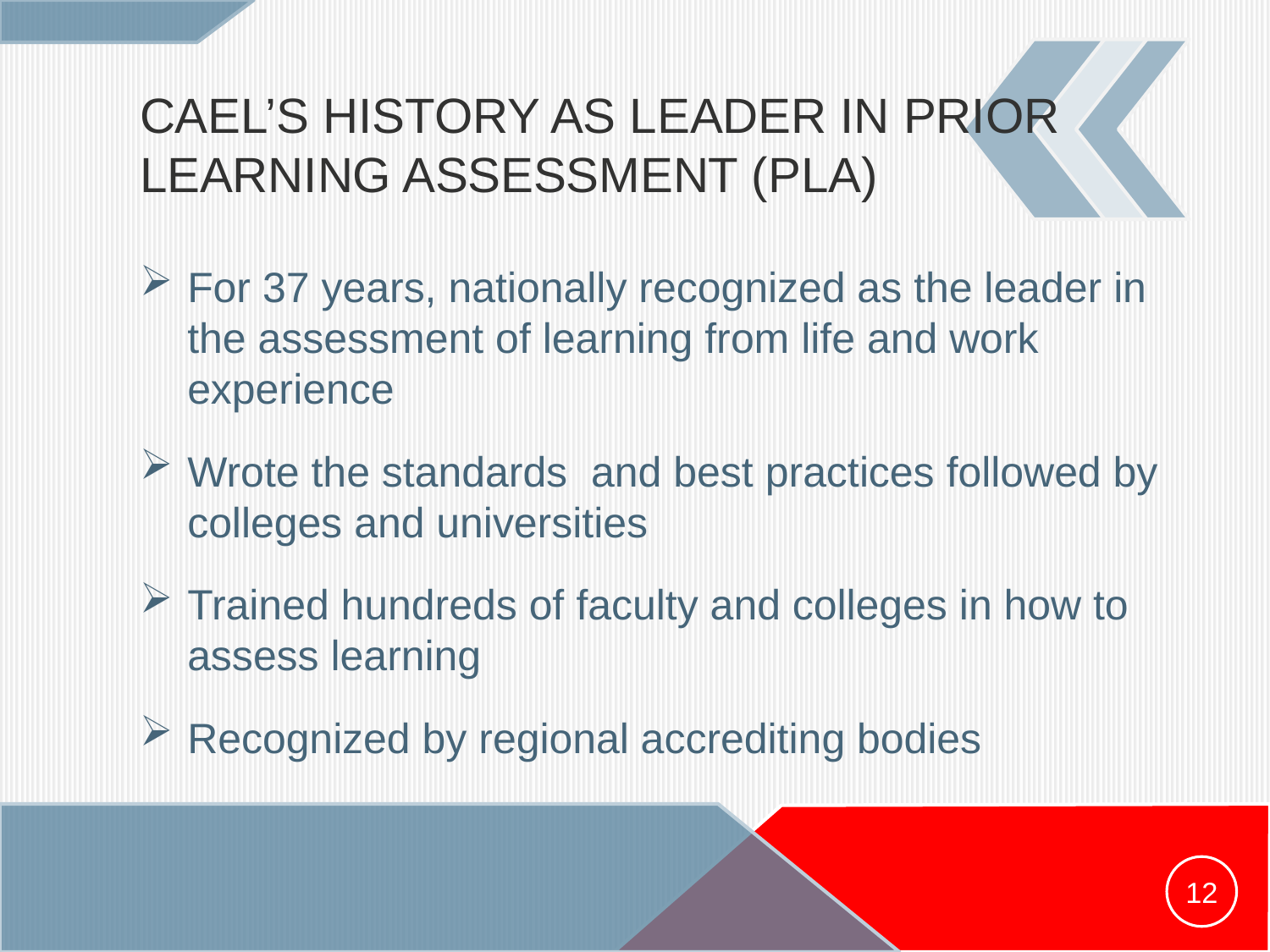

# CAEL’s History as Leader in Prior Learning Assessment (PLA)
For 37 years, nationally recognized as the leader in the assessment of learning from life and work experience
Wrote the standards  and best practices followed by colleges and universities
Trained hundreds of faculty and colleges in how to assess learning
Recognized by regional accrediting bodies
12